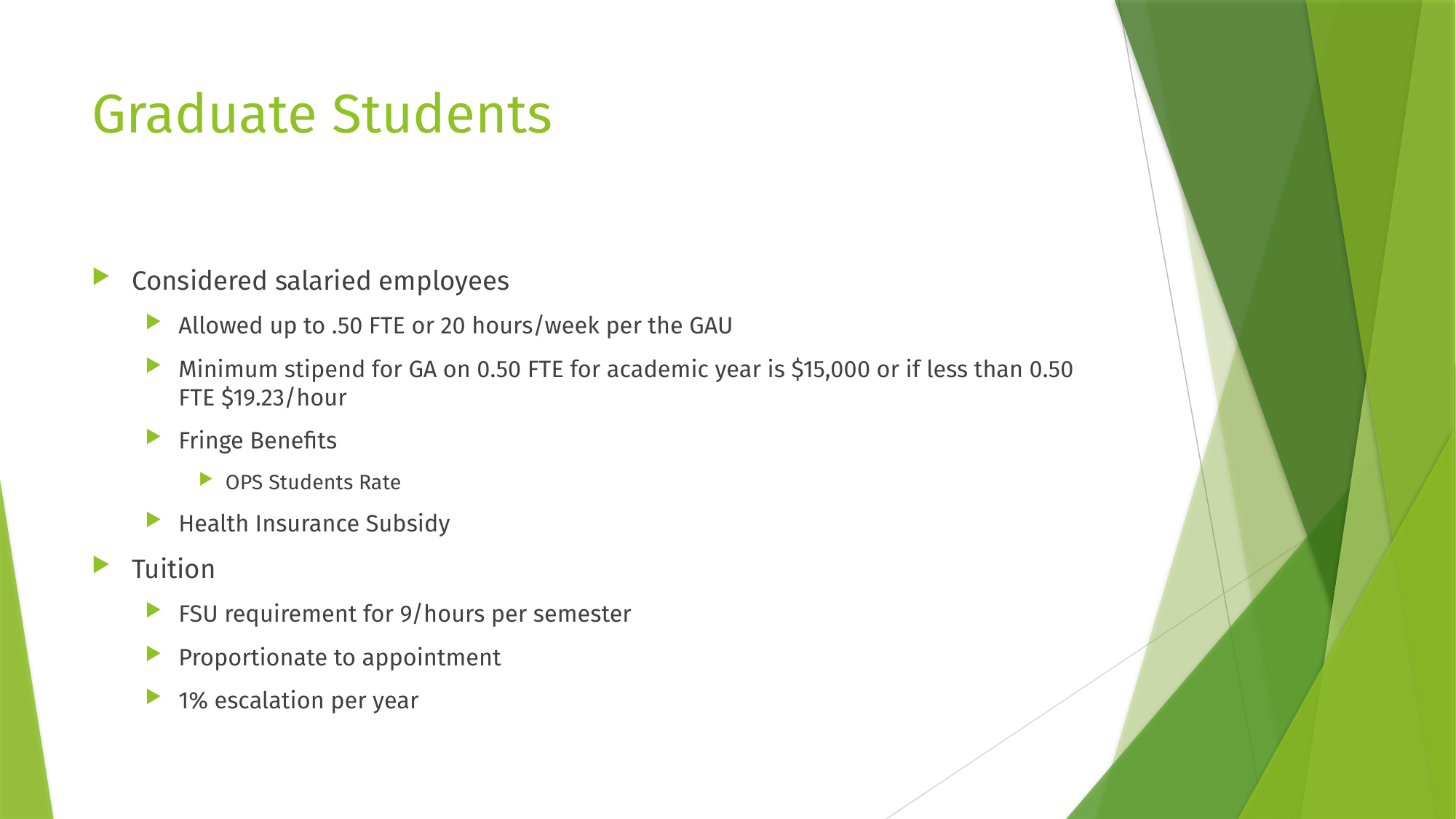

# Graduate Students
Considered salaried employees
Allowed up to .50 FTE or 20 hours/week per the GAU
Minimum stipend for GA on 0.50 FTE for academic year is $15,000 or if less than 0.50 FTE $19.23/hour
Fringe Benefits
OPS Students Rate
Health Insurance Subsidy
Tuition
FSU requirement for 9/hours per semester
Proportionate to appointment
1% escalation per year